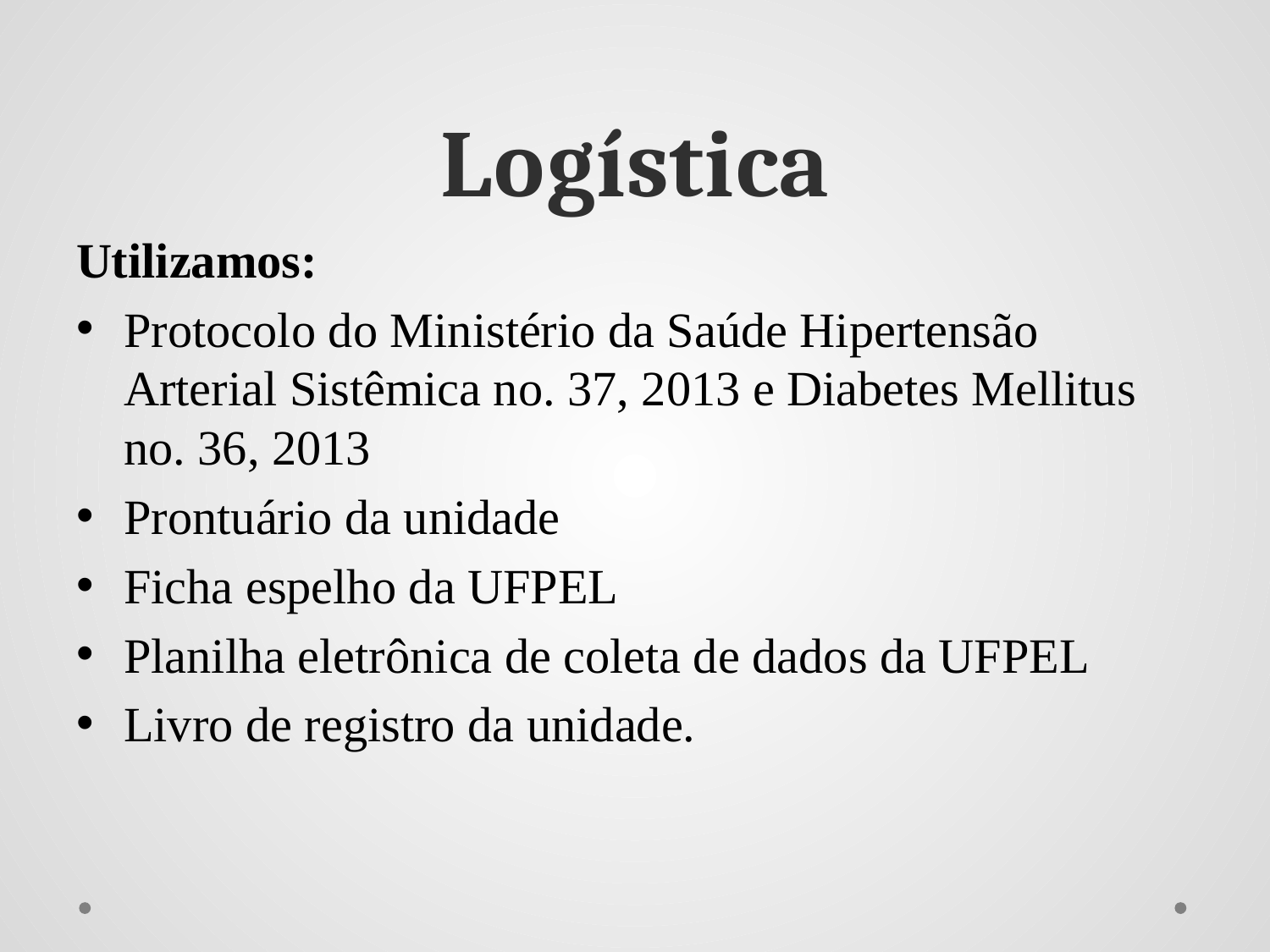

# Logística
Utilizamos:
Protocolo do Ministério da Saúde Hipertensão Arterial Sistêmica no. 37, 2013 e Diabetes Mellitus no. 36, 2013
Prontuário da unidade
Ficha espelho da UFPEL
Planilha eletrônica de coleta de dados da UFPEL
Livro de registro da unidade.